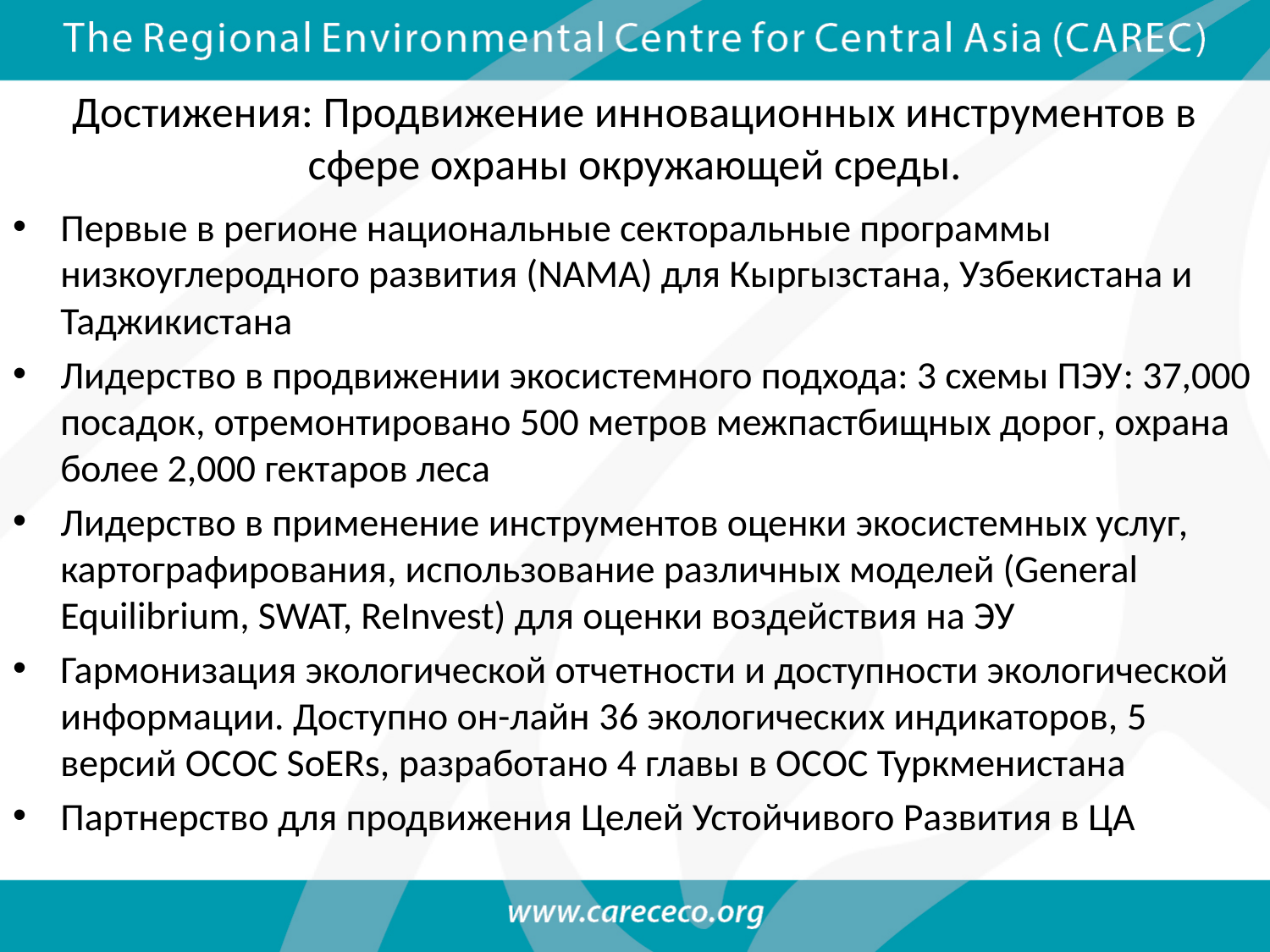

# Достижения: Продвижение инновационных инструментов в сфере охраны окружающей среды.
Первые в регионе национальные секторальные программы  низкоуглеродного развития (NAMA) для Кыргызстана, Узбекистана и Таджикистана
Лидерство в продвижении экосистемного подхода: 3 схемы ПЭУ: 37,000 посадок, отремонтировано 500 метров межпастбищных дорог, охрана более 2,000 гектаров леса
Лидерство в применение инструментов оценки экосистемных услуг, картографирования, использование различных моделей (General Equilibrium, SWAT, ReInvest) для оценки воздействия на ЭУ
Гармонизация экологической отчетности и доступности экологической информации. Доступно он-лайн 36 экологических индикаторов, 5 версий ОСОС SoERs, разработано 4 главы в ОСОС Туркменистана
Партнерство для продвижения Целей Устойчивого Развития в ЦА